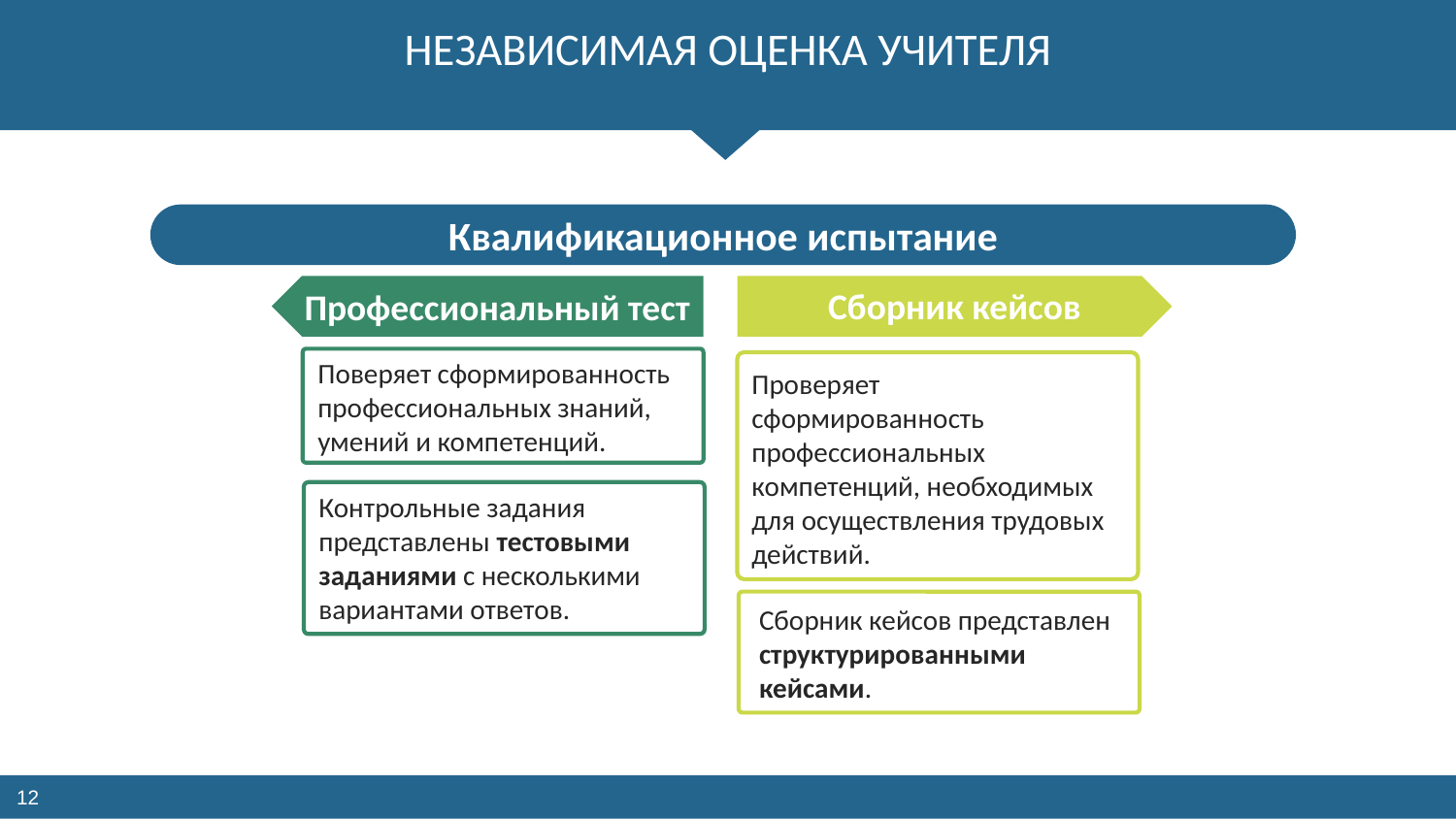

# НЕЗАВИСИМАЯ ОЦЕНКА УЧИТЕЛЯ
Квалификационное испытание

Профессиональный тест

Сборник кейсов

Поверяет сформированность профессиональных знаний,
умений и компетенций.

Проверяет сформированность профессиональных компетенций, необходимых для осуществления трудовых действий.

Контрольные задания представлены тестовыми заданиями с несколькими вариантами ответов.

Сборник кейсов представлен структурированными кейсами.